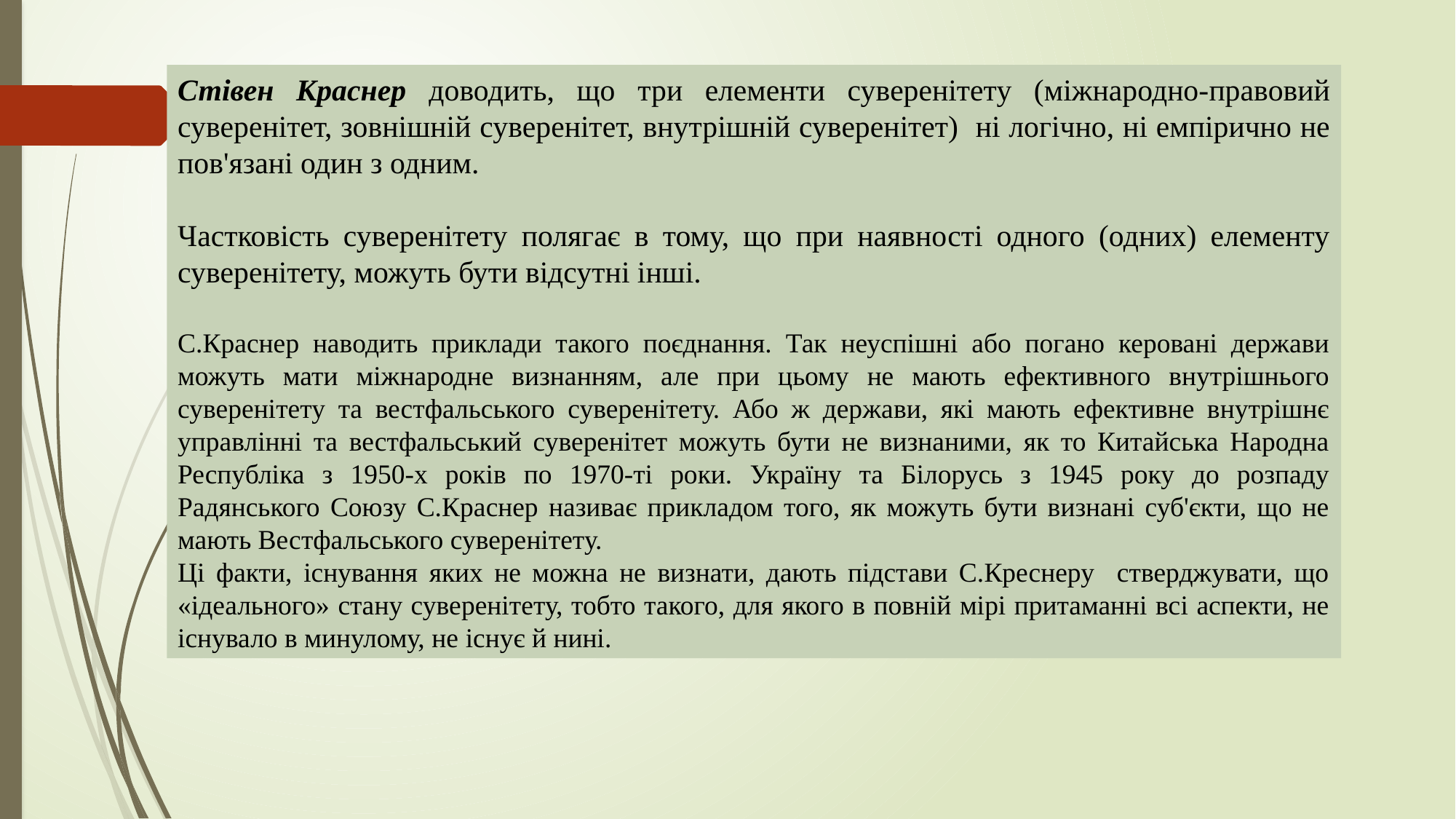

Стівен Краснер доводить, що три елементи суверенітету (міжнародно-правовий суверенітет, зовнішній суверенітет, внутрішній суверенітет)  ні логічно, ні емпірично не пов'язані один з одним.

Частковість суверенітету полягає в тому, що при наявності одного (одних) елементу суверенітету, можуть бути відсутні інші.

С.Краснер наводить приклади такого поєднання. Так неуспішні або погано керовані держави можуть мати міжнародне визнанням, але при цьому не мають ефективного внутрішнього суверенітету та вестфальського суверенітету. Або ж держави, які мають ефективне внутрішнє управлінні та вестфальський суверенітет можуть бути не визнаними, як то Китайська Народна Республіка з 1950-х років по 1970-ті роки. Україну та Білорусь з 1945 року до розпаду Радянського Союзу С.Краснер називає прикладом того, як можуть бути визнані суб'єкти, що не мають Вестфальського суверенітету.
Ці факти, існування яких не можна не визнати, дають підстави С.Креснеру  стверджувати, що «ідеального» стану суверенітету, тобто такого, для якого в повній мірі притаманні всі аспекти, не існувало в минулому, не існує й нині.